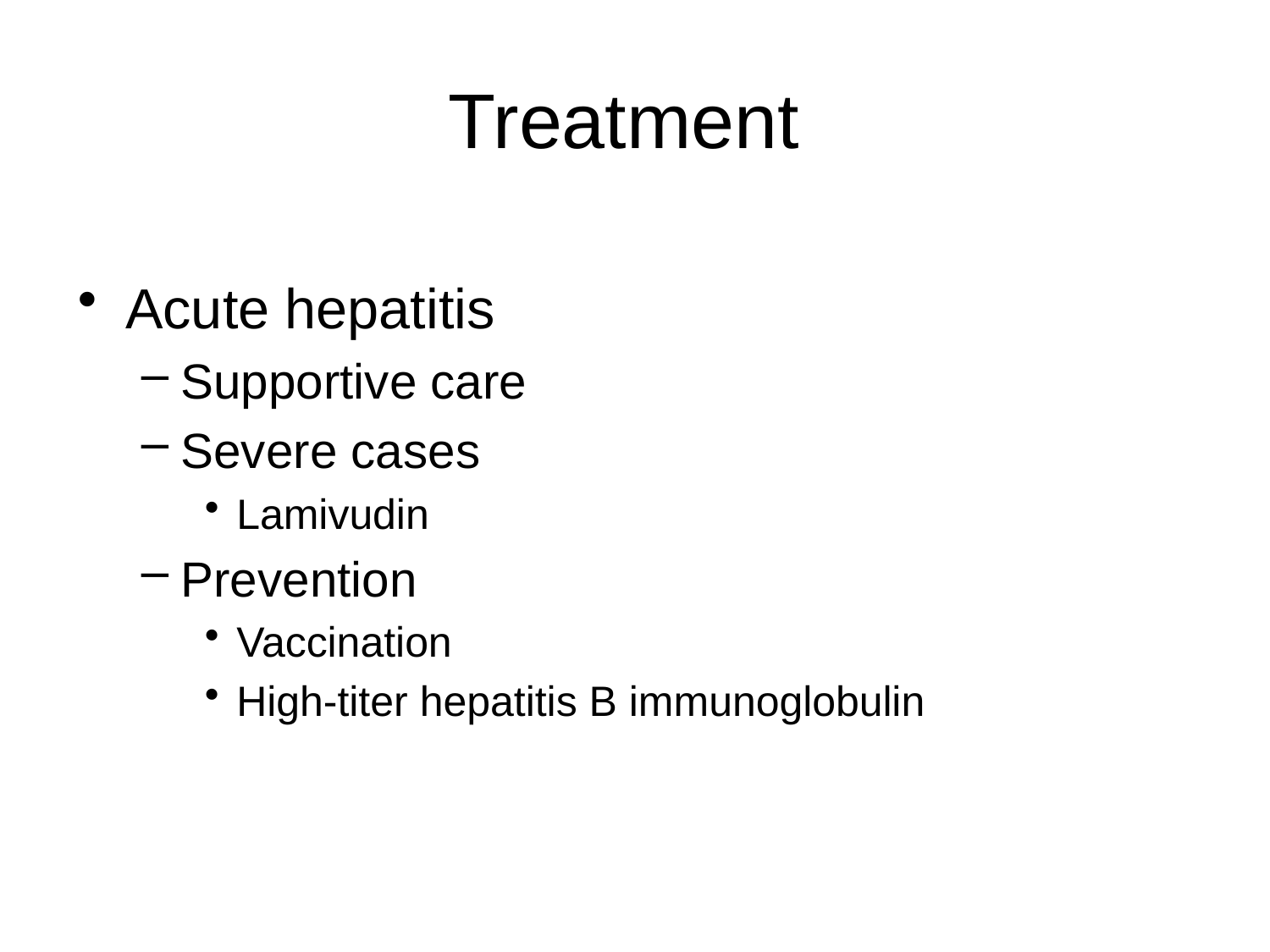

# Treatment
Acute hepatitis
Supportive care
Severe cases
Lamivudin
Prevention
Vaccination
High-titer hepatitis B immunoglobulin